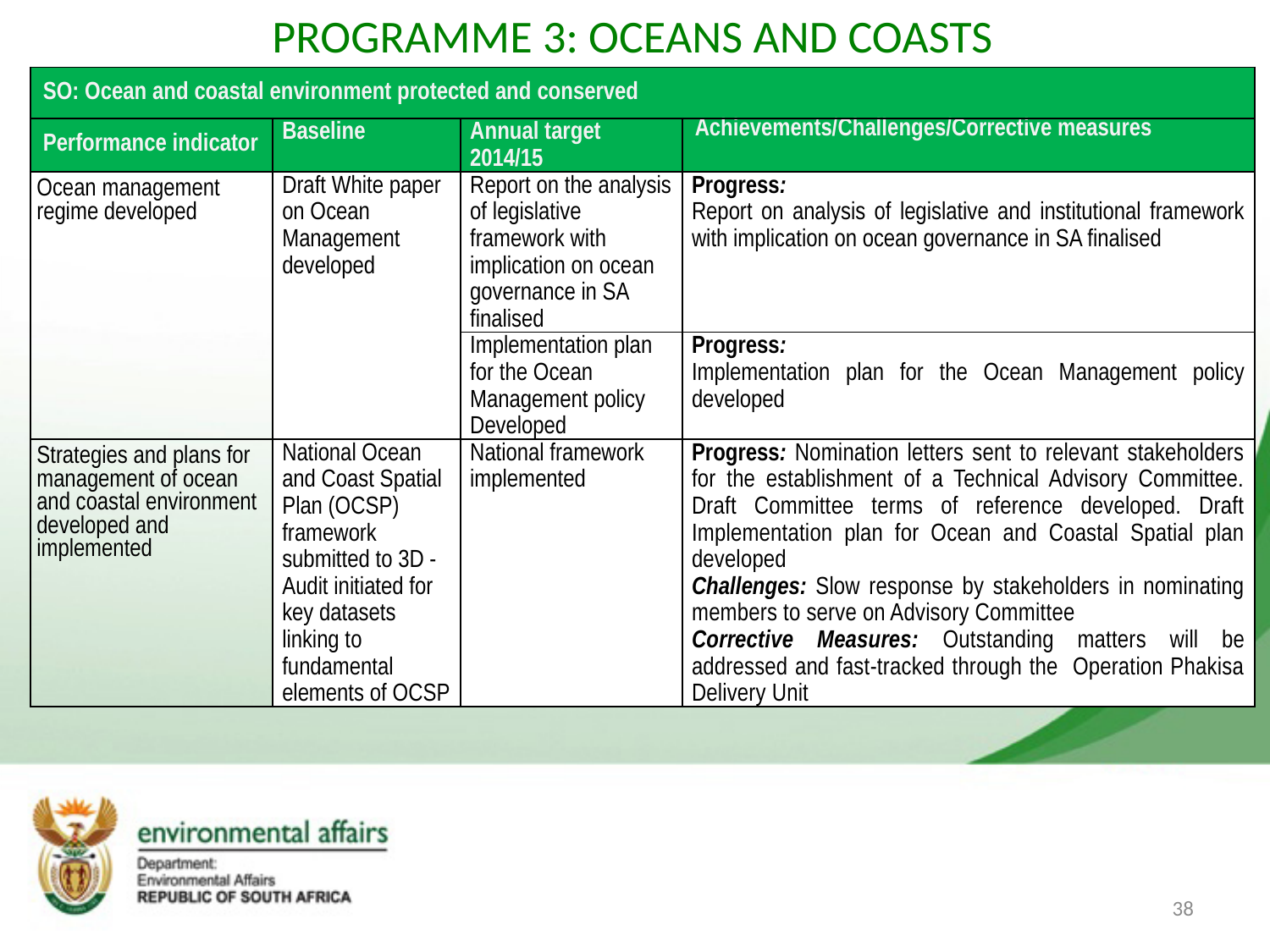

# PROGRAMME 3: OCEANS AND COASTS
| SO: Ocean and coastal environment protected and conserved |  |  |  |
| --- | --- | --- | --- |
| Performance indicator | Baseline | Annual target 2014/15 | Achievements/Challenges/Corrective measures |
| Ocean management regime developed | Draft White paper on Ocean Management developed | Report on the analysis of legislative framework with implication on ocean governance in SA finalised | Progress: Report on analysis of legislative and institutional framework with implication on ocean governance in SA finalised |
|  |  | Implementation plan for the Ocean Management policy Developed | Progress: Implementation plan for the Ocean Management policy developed |
| Strategies and plans for management of ocean and coastal environment developed and implemented | National Ocean and Coast Spatial Plan (OCSP) framework submitted to 3D - Audit initiated for key datasets linking to fundamental elements of OCSP | National framework implemented | Progress: Nomination letters sent to relevant stakeholders for the establishment of a Technical Advisory Committee. Draft Committee terms of reference developed. Draft Implementation plan for Ocean and Coastal Spatial plan developed Challenges: Slow response by stakeholders in nominating members to serve on Advisory Committee Corrective Measures: Outstanding matters will be addressed and fast-tracked through the Operation Phakisa Delivery Unit |
38